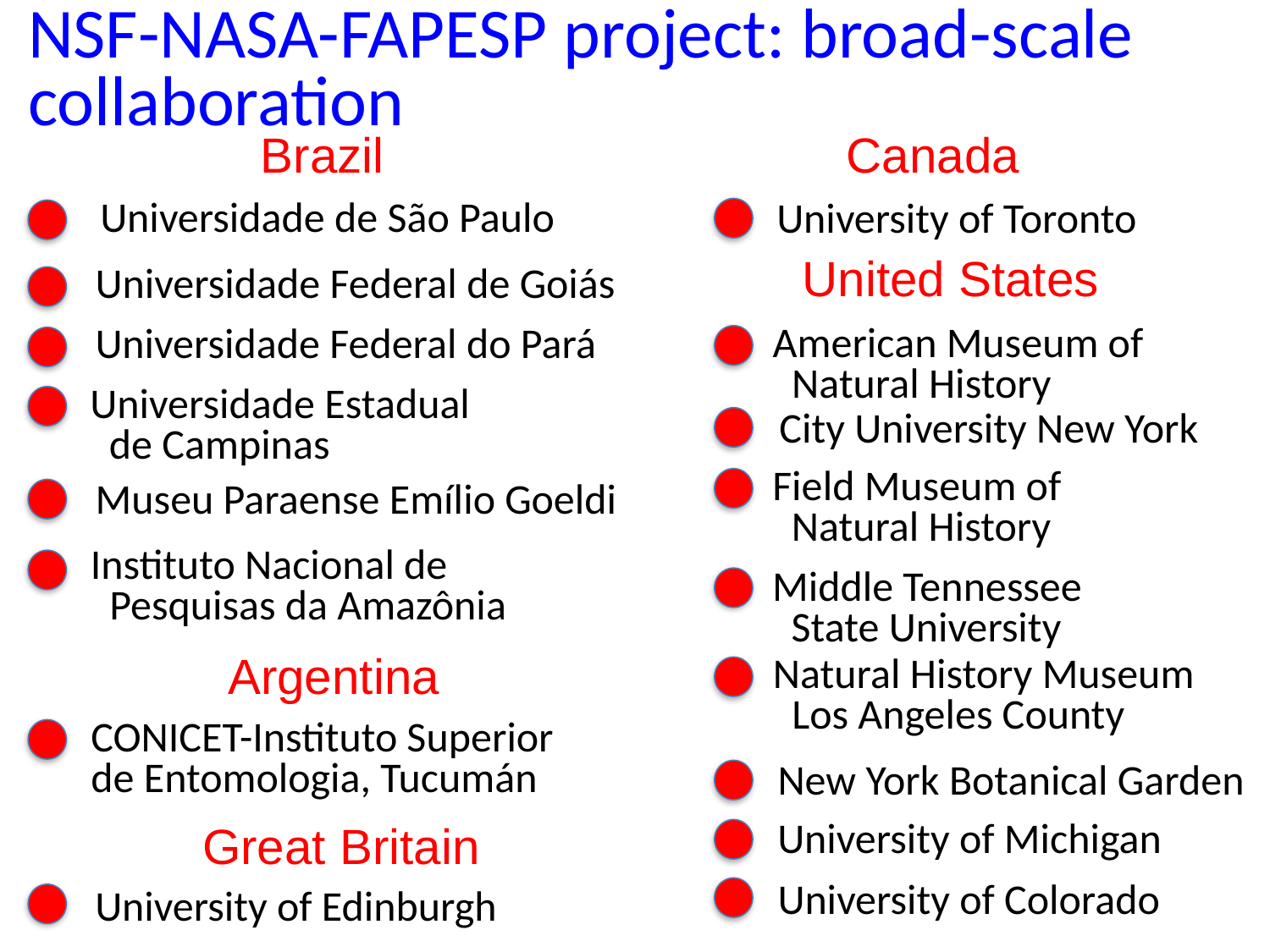

NSF-NASA-FAPESP project: broad-scale
collaboration
Brazil
Canada
Universidade de São Paulo
University of Toronto

United States
Universidade Federal de Goiás

Universidade Federal do Pará
American Museum of
  Natural History

Universidade Estadual
  de Campinas

City University New York

Field Museum of
  Natural History
Museu Paraense Emílio Goeldi

Instituto Nacional de
  Pesquisas da Amazônia

Middle Tennessee
  State University

Argentina
Natural History Museum
  Los Angeles County

CONICET-Instituto Superior
de Entomologia, Tucumán

New York Botanical Garden

University of Michigan
Great Britain

University of Colorado
University of Edinburgh